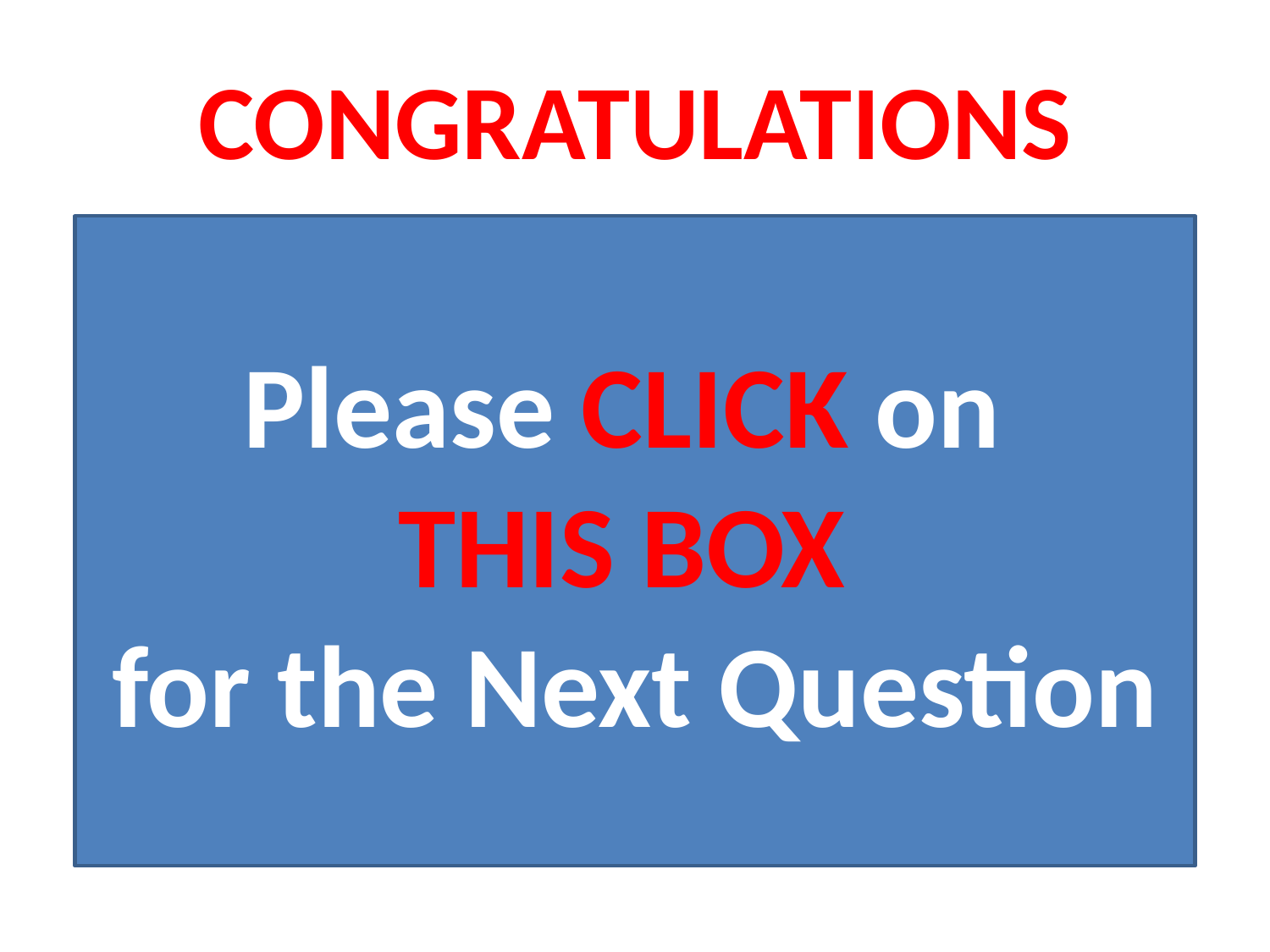

# CONGRATULATIONS
Please CLICK on
THIS BOX
for the Next Question